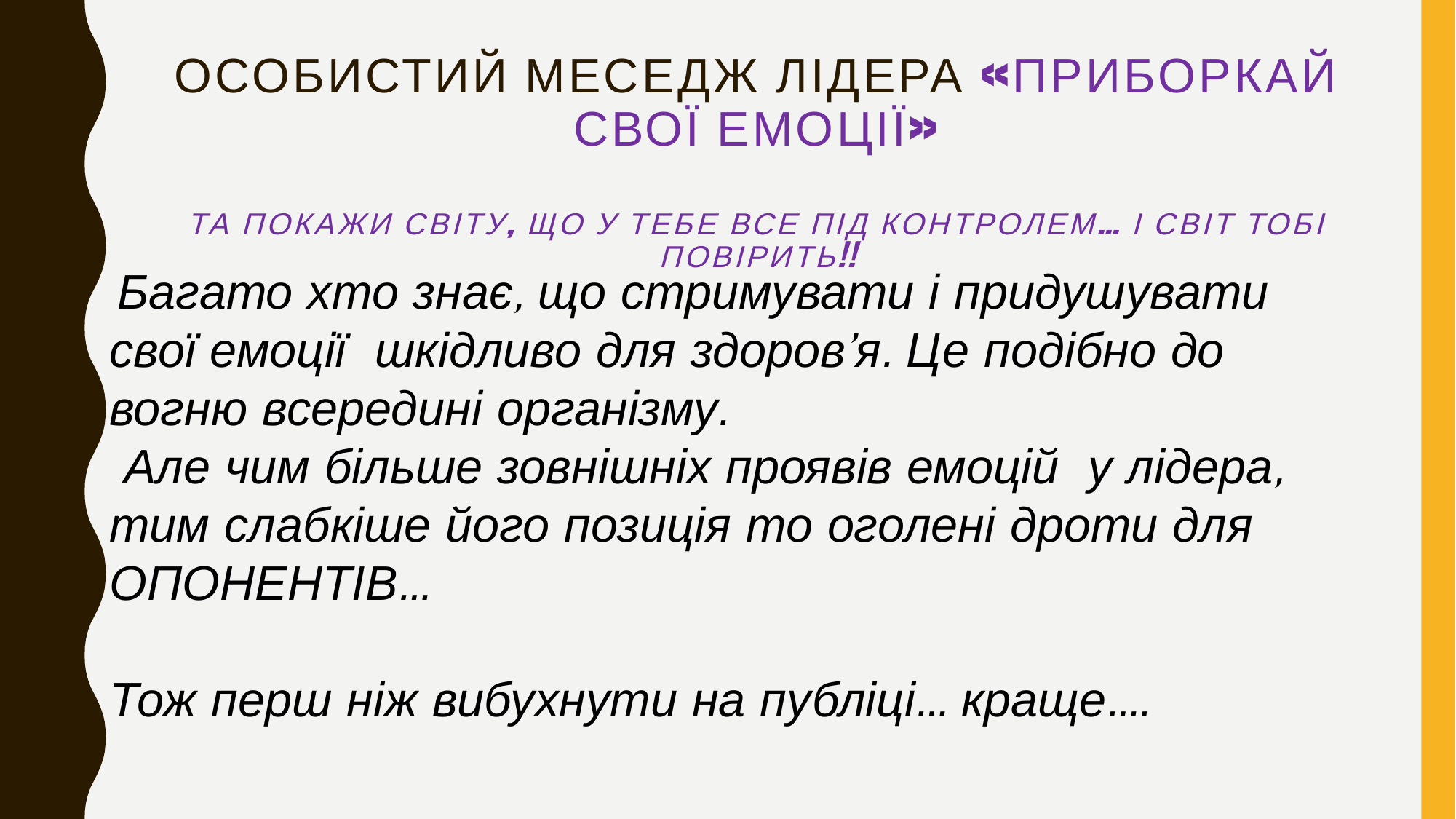

# Особистий Меседж лідера «приборкай свої емоції» та покажи СВІТУ, що у тебе все під контролем… І СВІТ тобі повірить!!
 Багато хто знає, що стримувати і придушувати свої емоції  шкідливо для здоров’я. Це подібно до вогню всередині організму.
 Але чим більше зовнішніх проявів емоцій  у лідера, тим слабкіше його позиція то оголені дроти для ОПОНЕНТІВ…

Тож перш ніж вибухнути на публіці… краще….